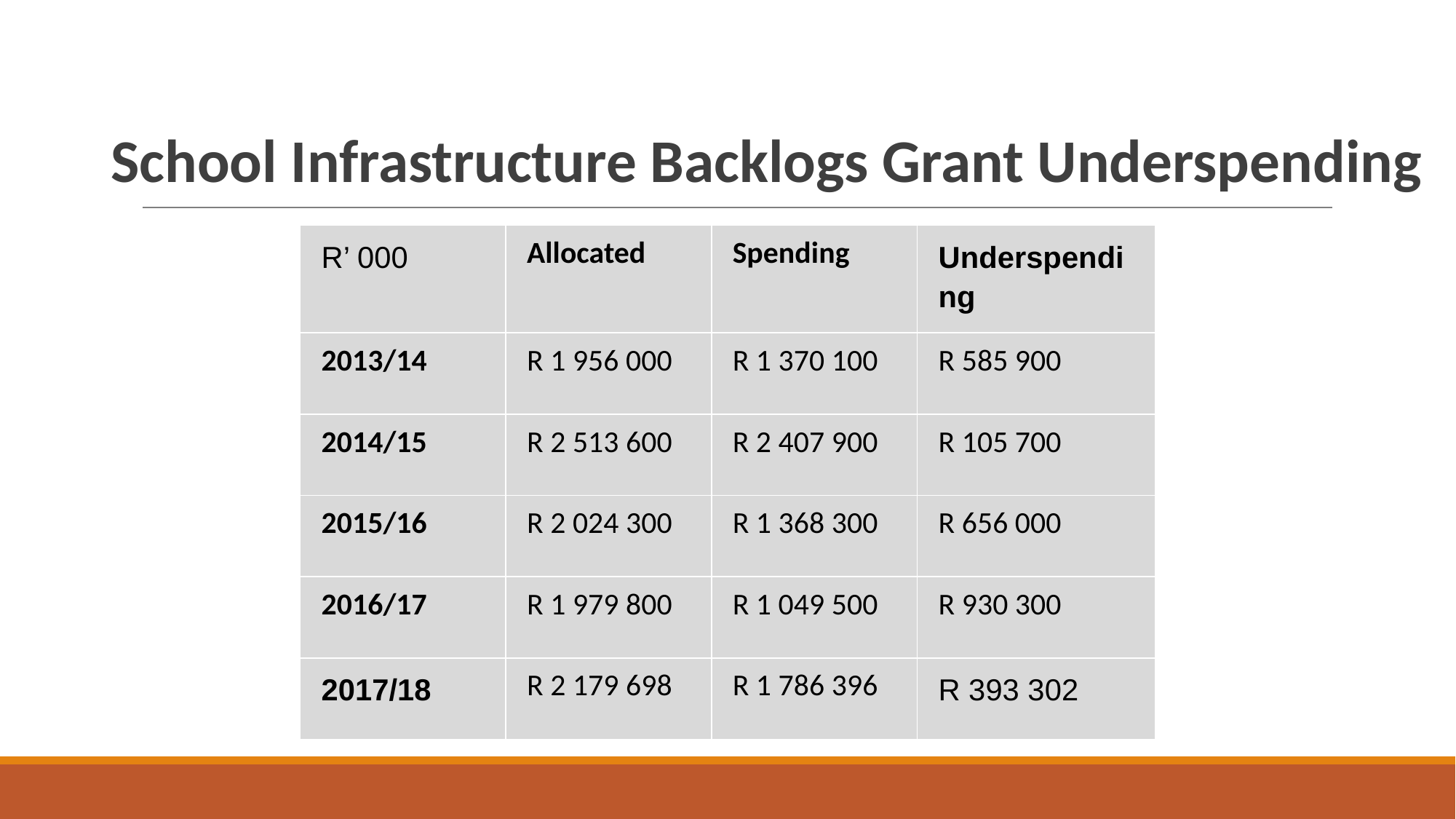

# School Infrastructure Backlogs Grant Underspending
| R’ 000 | Allocated | Spending | Underspending |
| --- | --- | --- | --- |
| 2013/14 | R 1 956 000 | R 1 370 100 | R 585 900 |
| 2014/15 | R 2 513 600 | R 2 407 900 | R 105 700 |
| 2015/16 | R 2 024 300 | R 1 368 300 | R 656 000 |
| 2016/17 | R 1 979 800 | R 1 049 500 | R 930 300 |
| 2017/18 | R 2 179 698 | R 1 786 396 | R 393 302 |